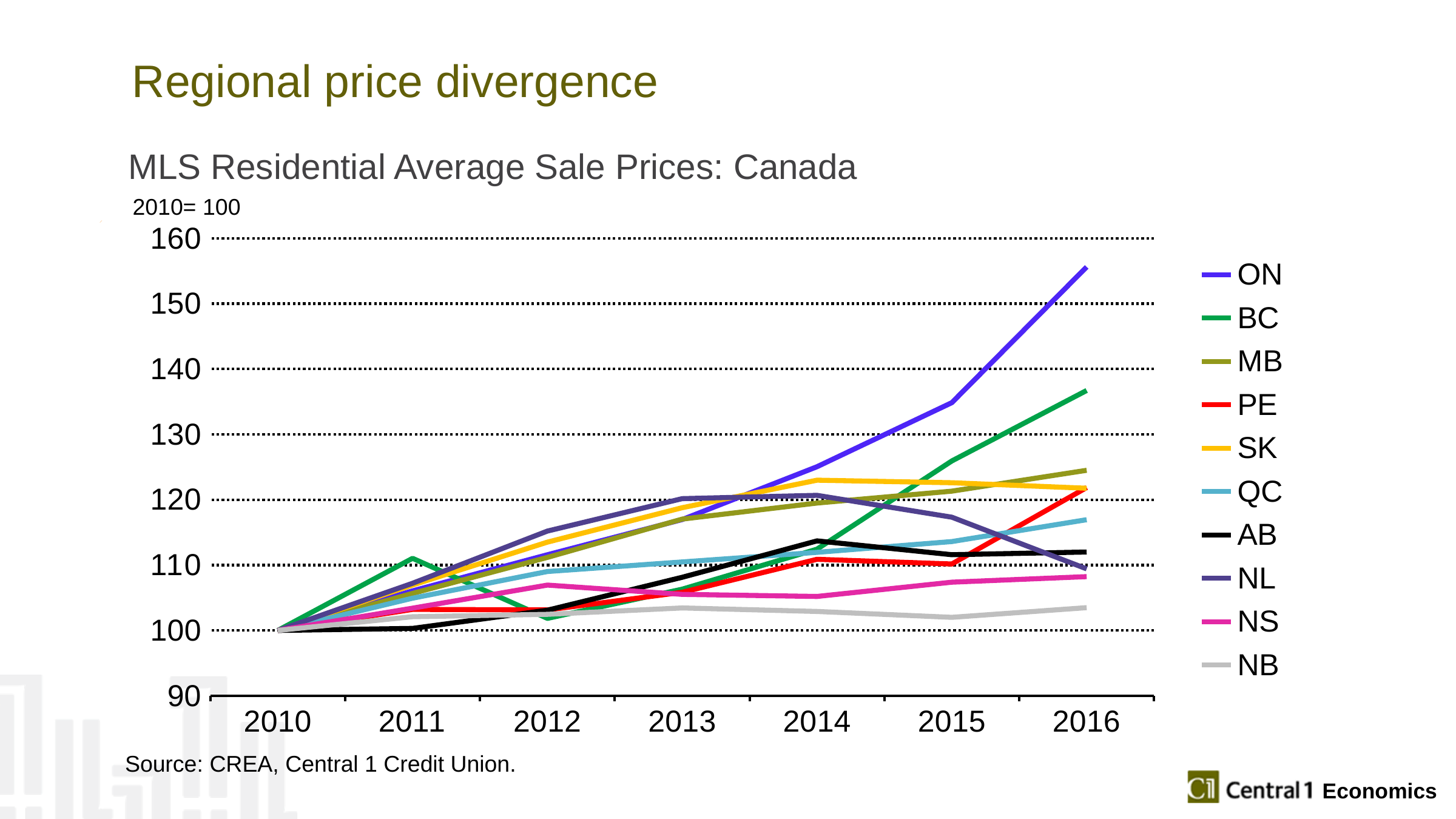

# Regional price divergence
MLS Residential Average Sale Prices: Canada
2010= 100

### Chart

| Category | ON | BC | MB | PE | SK | QC | AB | NL | NS | NB |
|---|---|---|---|---|---|---|---|---|---|---|
| 2010 | 100.0 | 100.0 | 100.0 | 100.0 | 100.0 | 100.0 | 100.0 | 100.0 | 100.0 | 100.0 |
| 2011 | 106.057378957169 | 111.030422681207 | 105.667700121591 | 103.220095693779 | 106.951307465639 | 104.932778000222 | 100.310246067993 | 107.21904834612 | 103.40926329182 | 102.101882472653 |
| 2012 | 111.586650372439 | 101.847239723764 | 111.176119563705 | 103.132604237867 | 113.512332831914 | 109.014806589696 | 103.095932171637 | 115.20534059437 | 106.93694795821 | 102.465021622996 |
| 2013 | 116.963163407821 | 106.313809195052 | 117.037199890522 | 105.838004101162 | 118.778874487419 | 110.480192522816 | 108.137359814476 | 120.168038714219 | 105.515891463384 | 103.441872297125 |
| 2014 | 125.049755586592 | 112.438898461161 | 119.495955168097 | 110.885167464114 | 122.990789012755 | 111.952183012255 | 113.706745084459 | 120.672748633254 | 105.200753590565 | 102.901933350292 |
| 2015 | 134.849569366852 | 125.933362478759 | 121.311306236175 | 110.167464114832 | 122.601743287518 | 113.601258167978 | 111.591508397648 | 117.323001624402 | 107.381272785104 | 102.009666751462 |
| 2016 | 155.624418063314 | 136.715323702154 | 124.504996029199 | 121.866712235133 | 121.757299758907 | 116.944402019343 | 111.999682090031 | 109.417717438788 | 108.234689633236 | 103.482574408547 |
Source: CREA, Central 1 Credit Union.